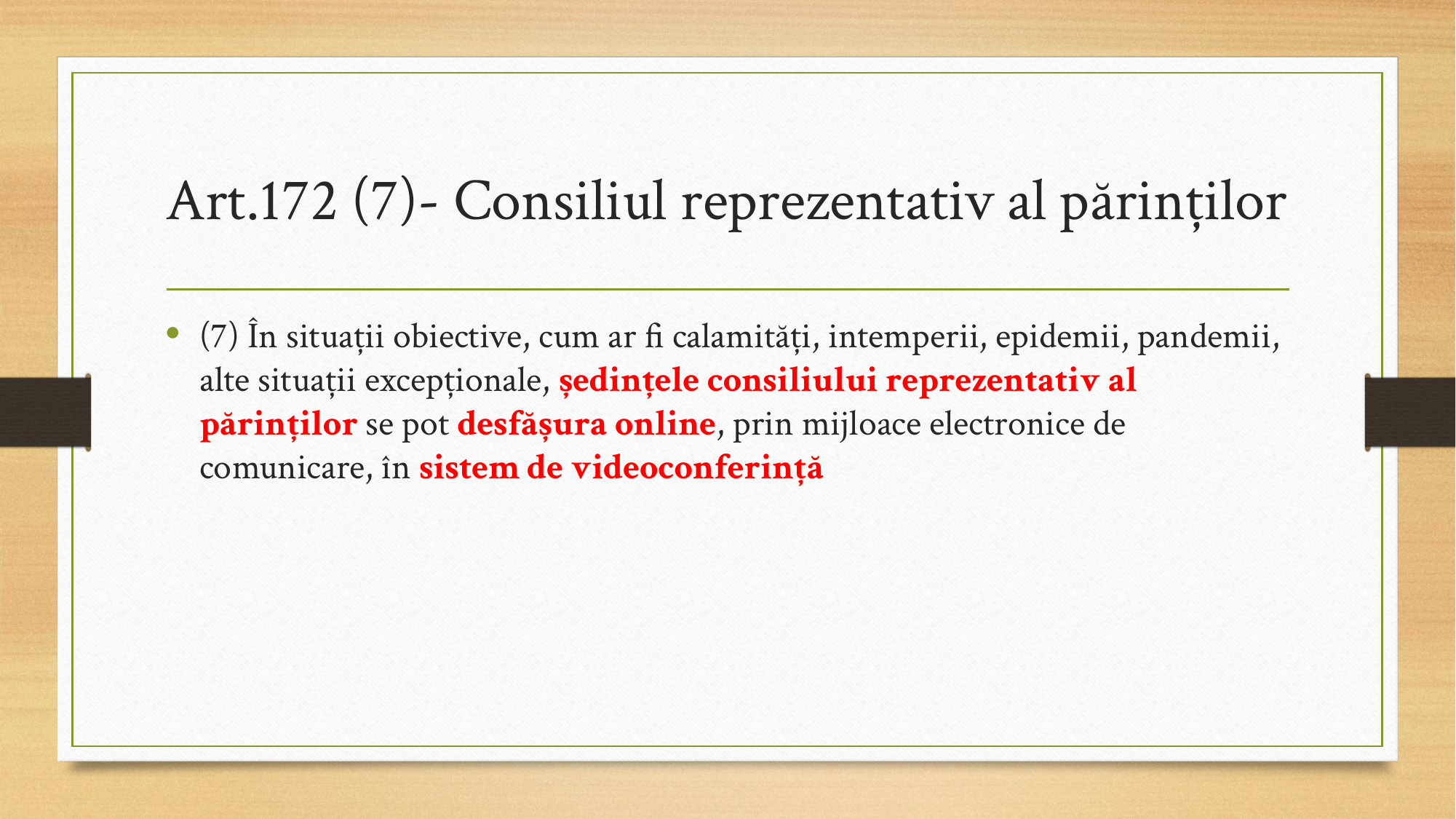

# Art.172 (7)- Consiliul reprezentativ al părinţilor
(7) În situaţii obiective, cum ar fi calamităţi, intemperii, epidemii, pandemii, alte situaţii excepţionale, şedinţele consiliului reprezentativ al părinţilor se pot desfăşura online, prin mijloace electronice de comunicare, în sistem de videoconferinţă